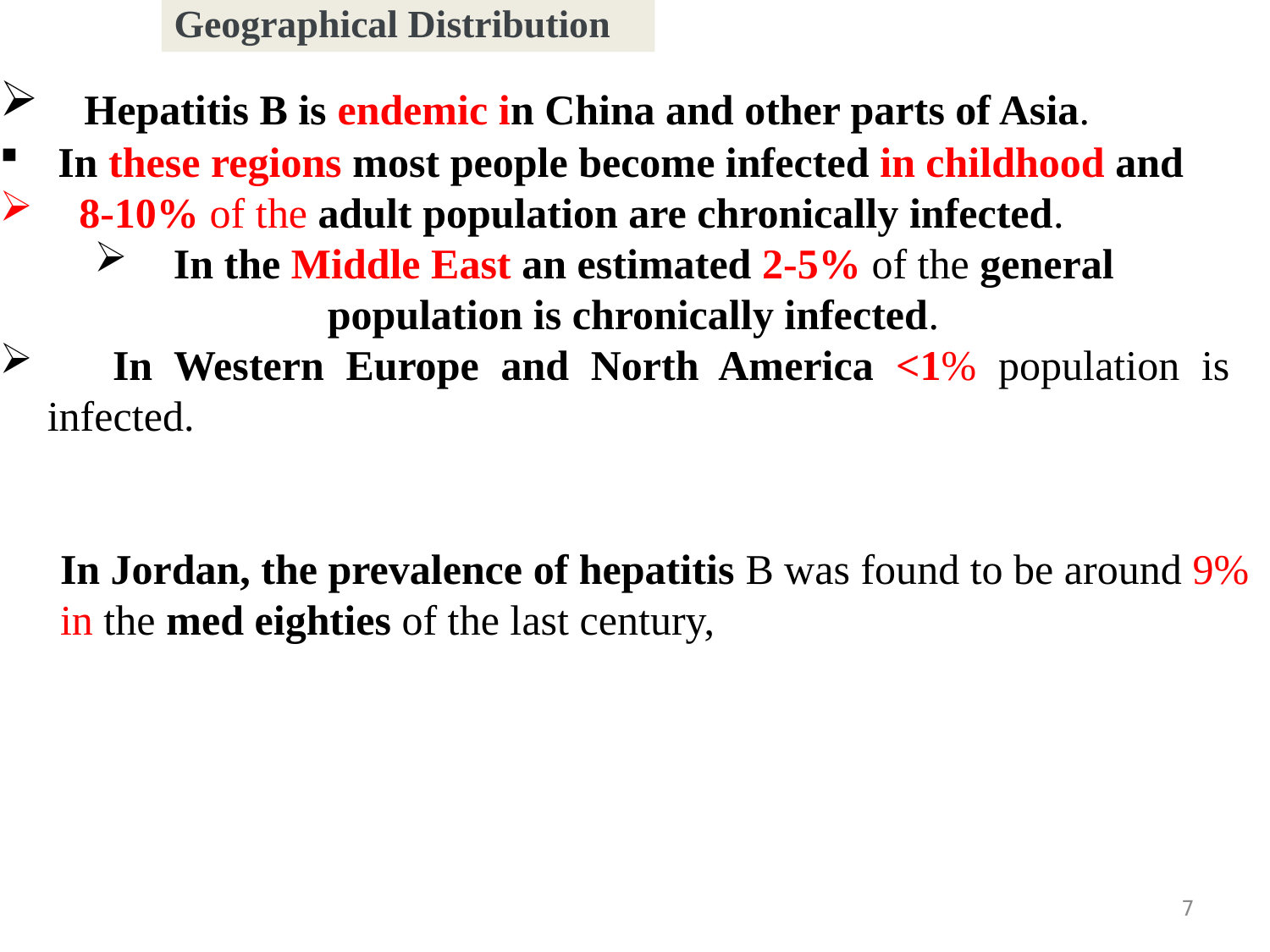

Geographical Distribution
   Hepatitis B is endemic in China and other parts of Asia.
 In these regions most people become infected in childhood and
   8-10% of the adult population are chronically infected.
   In the Middle East an estimated 2-5% of the general   population is chronically infected.
   In Western Europe and North America <1% population is infected.
In Jordan, the prevalence of hepatitis B was found to be around 9% in the med eighties of the last century,
7